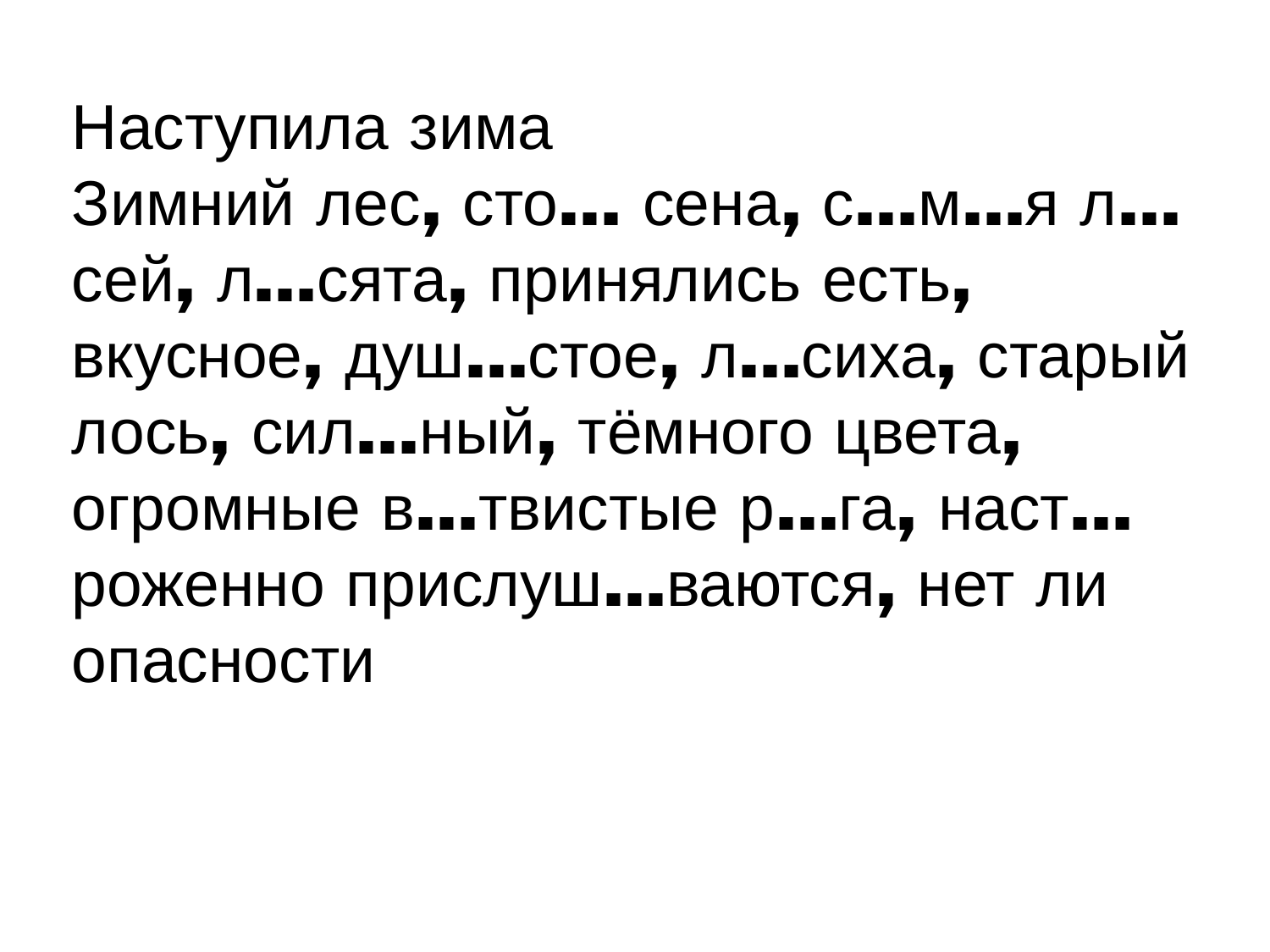

Наступила зима
Зимний лес, сто… сена, с…м…я л…сей, л…сята, принялись есть, вкусное, душ…стое, л…сиха, старый лось, сил…ный, тёмного цвета, огромные в…твистые р…га, наст…роженно прислуш…ваются, нет ли опасности